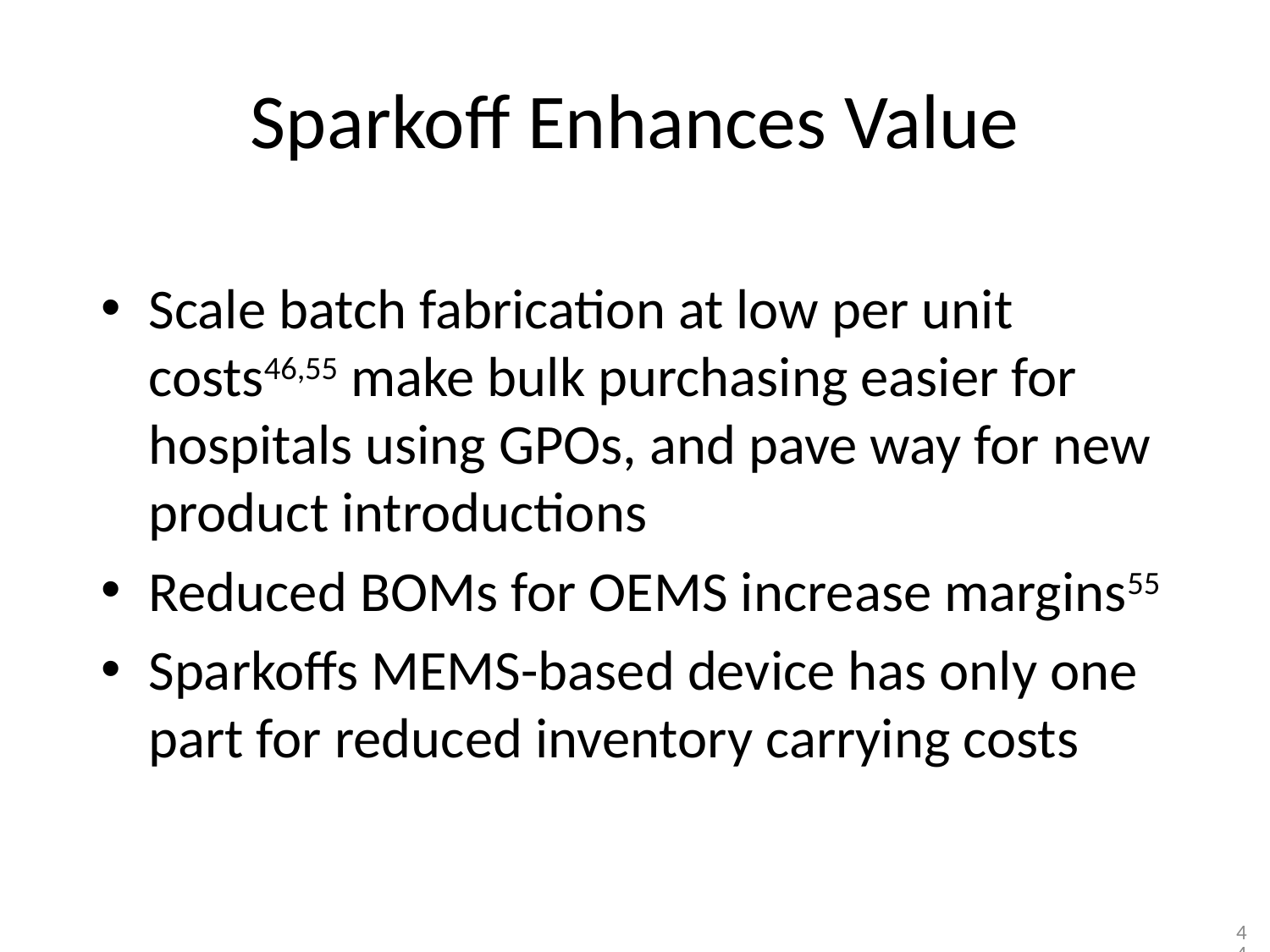

# Sparkoff Enhances Value

Scale batch fabrication at low per unit costs46,55 make bulk purchasing easier for hospitals using GPOs, and pave way for new product introductions
Reduced BOMs for OEMS increase margins55
Sparkoffs MEMS-based device has only one part for reduced inventory carrying costs

44